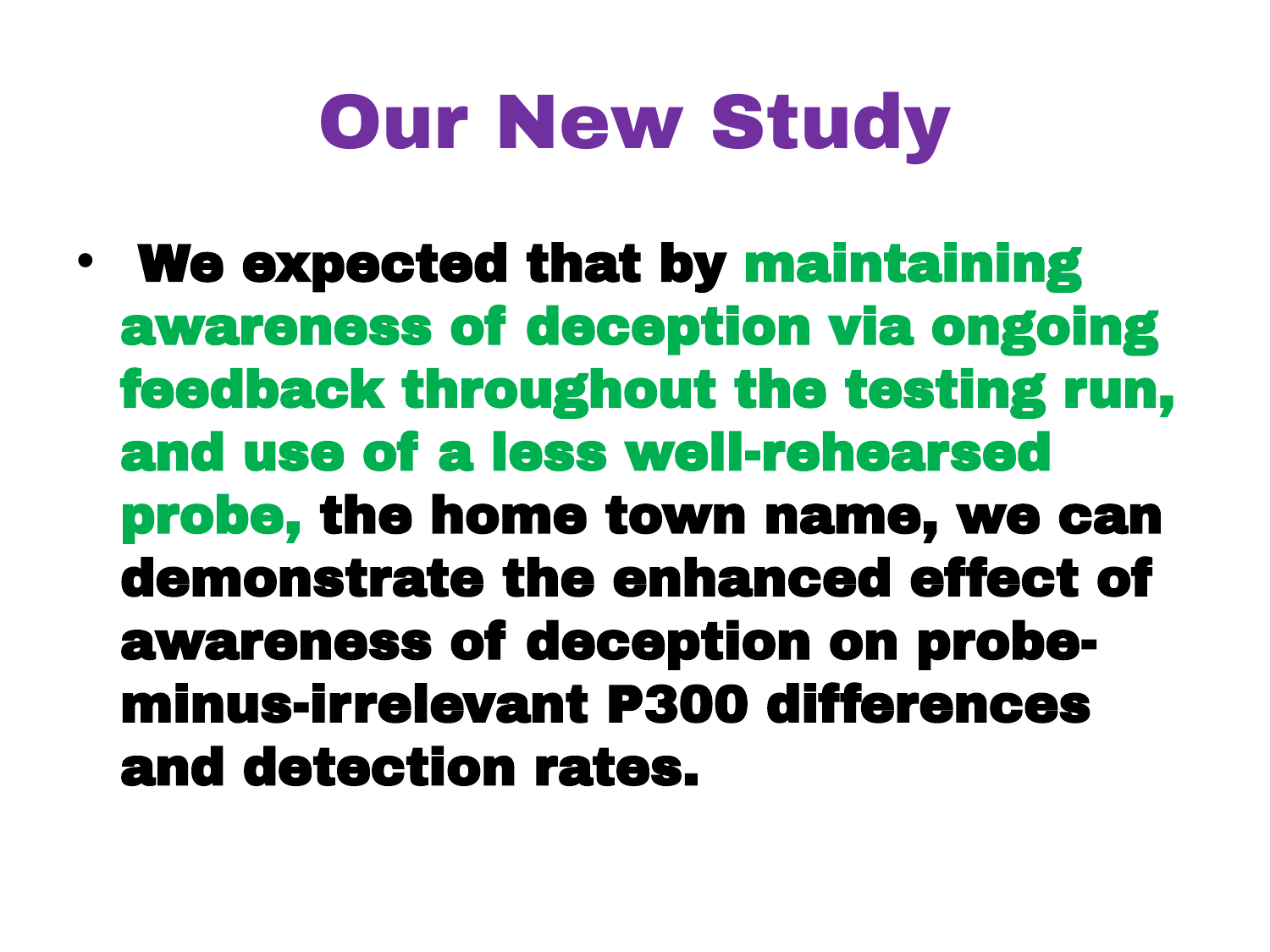

# Our New Study
 We expected that by maintaining awareness of deception via ongoing feedback throughout the testing run, and use of a less well-rehearsed probe, the home town name, we can demonstrate the enhanced effect of awareness of deception on probe-minus-irrelevant P300 differences and detection rates.